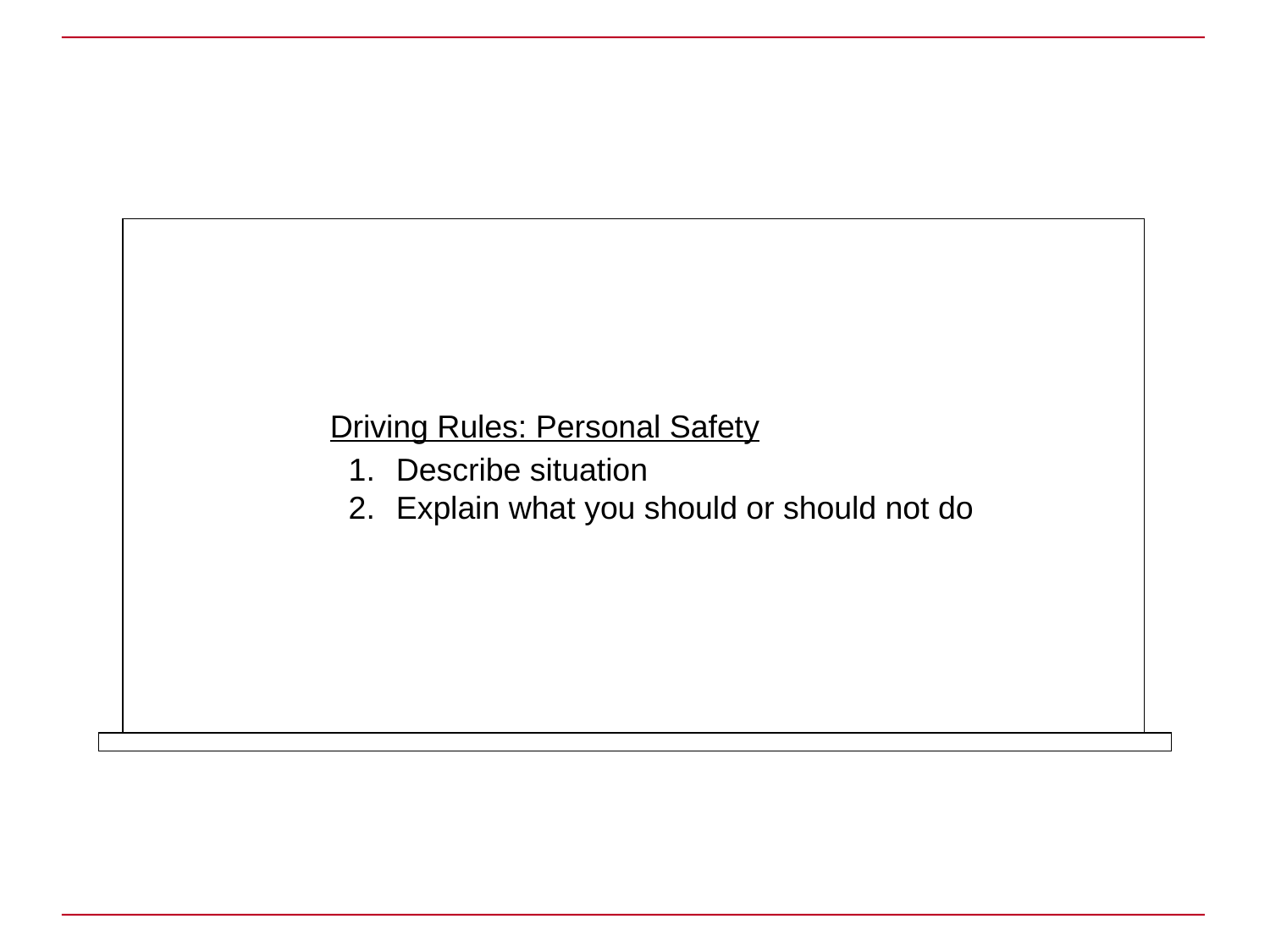

Driving Rules: Personal Safety
Describe situation
Explain what you should or should not do